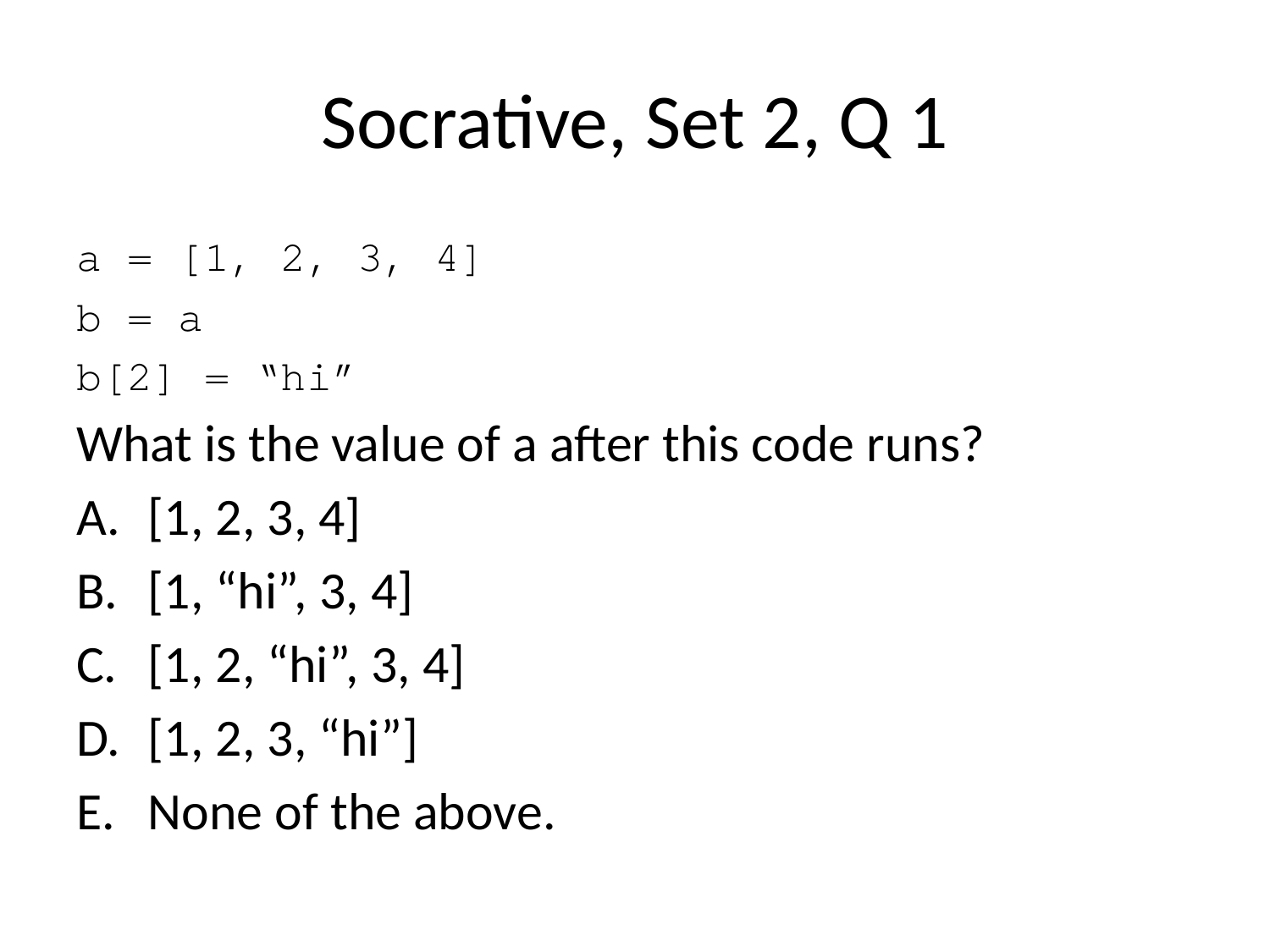

# Socrative, Set 2, Q 1
a = [1, 2, 3, 4]
b = a
b[2] = “hi”
What is the value of a after this code runs?
[1, 2, 3, 4]
[1, “hi”, 3, 4]
[1, 2, “hi”, 3, 4]
[1, 2, 3, “hi”]
None of the above.